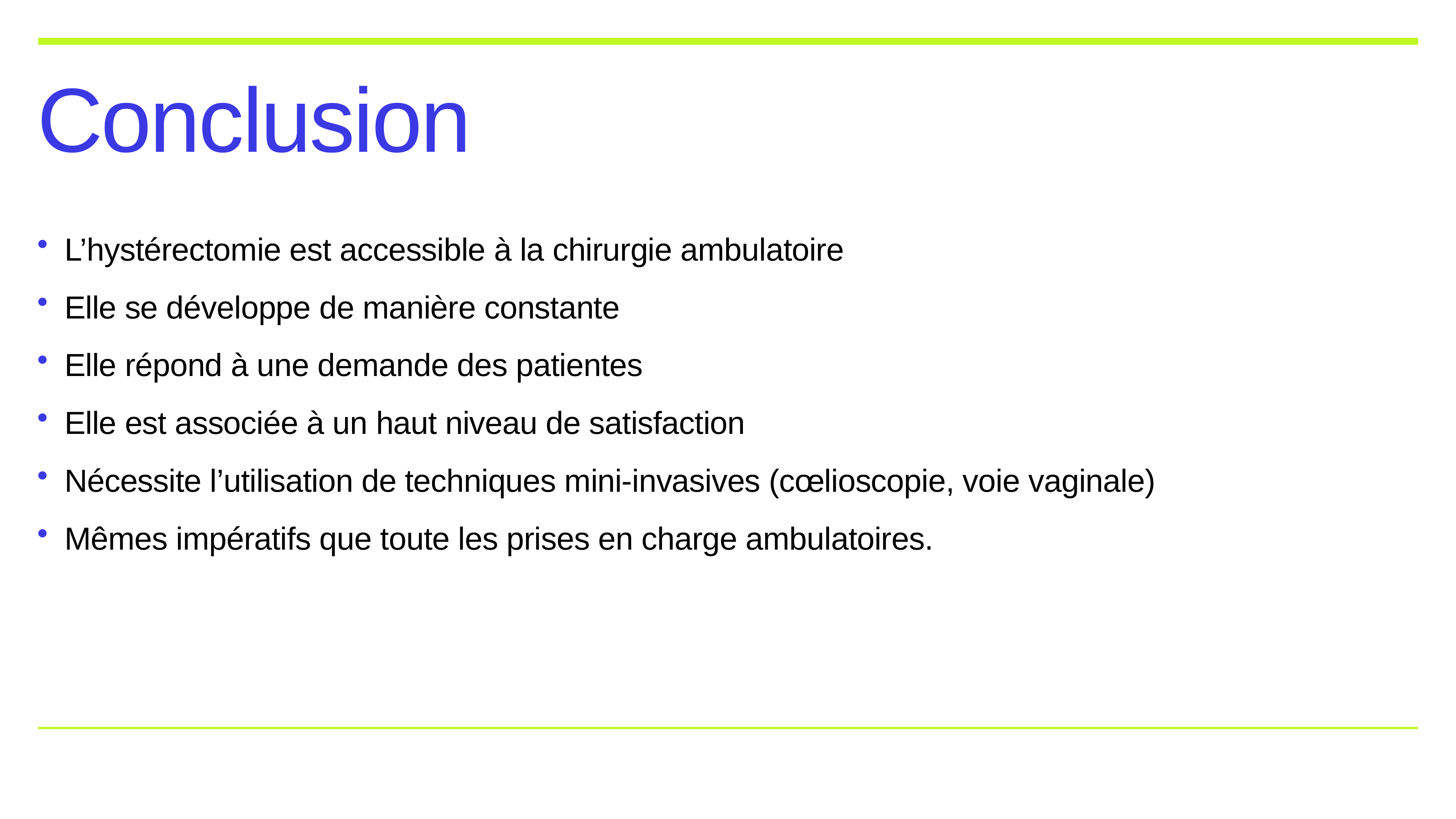

# Conclusion
L’hystérectomie est accessible à la chirurgie ambulatoire
Elle se développe de manière constante
Elle répond à une demande des patientes
Elle est associée à un haut niveau de satisfaction
Nécessite l’utilisation de techniques mini-invasives (cœlioscopie, voie vaginale)
Mêmes impératifs que toute les prises en charge ambulatoires.